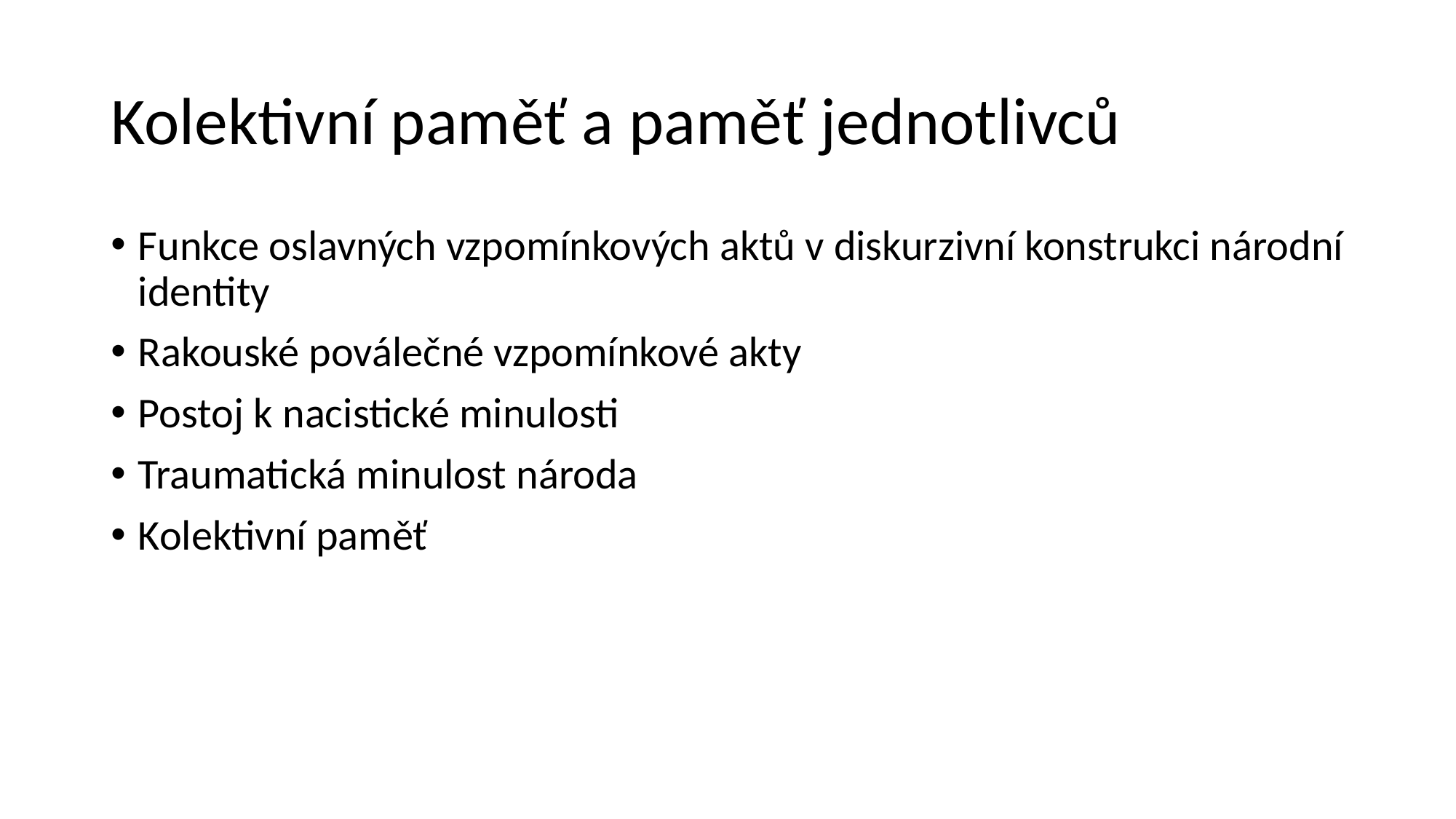

# Kolektivní paměť a paměť jednotlivců
Funkce oslavných vzpomínkových aktů v diskurzivní konstrukci národní identity
Rakouské poválečné vzpomínkové akty
Postoj k nacistické minulosti
Traumatická minulost národa
Kolektivní paměť